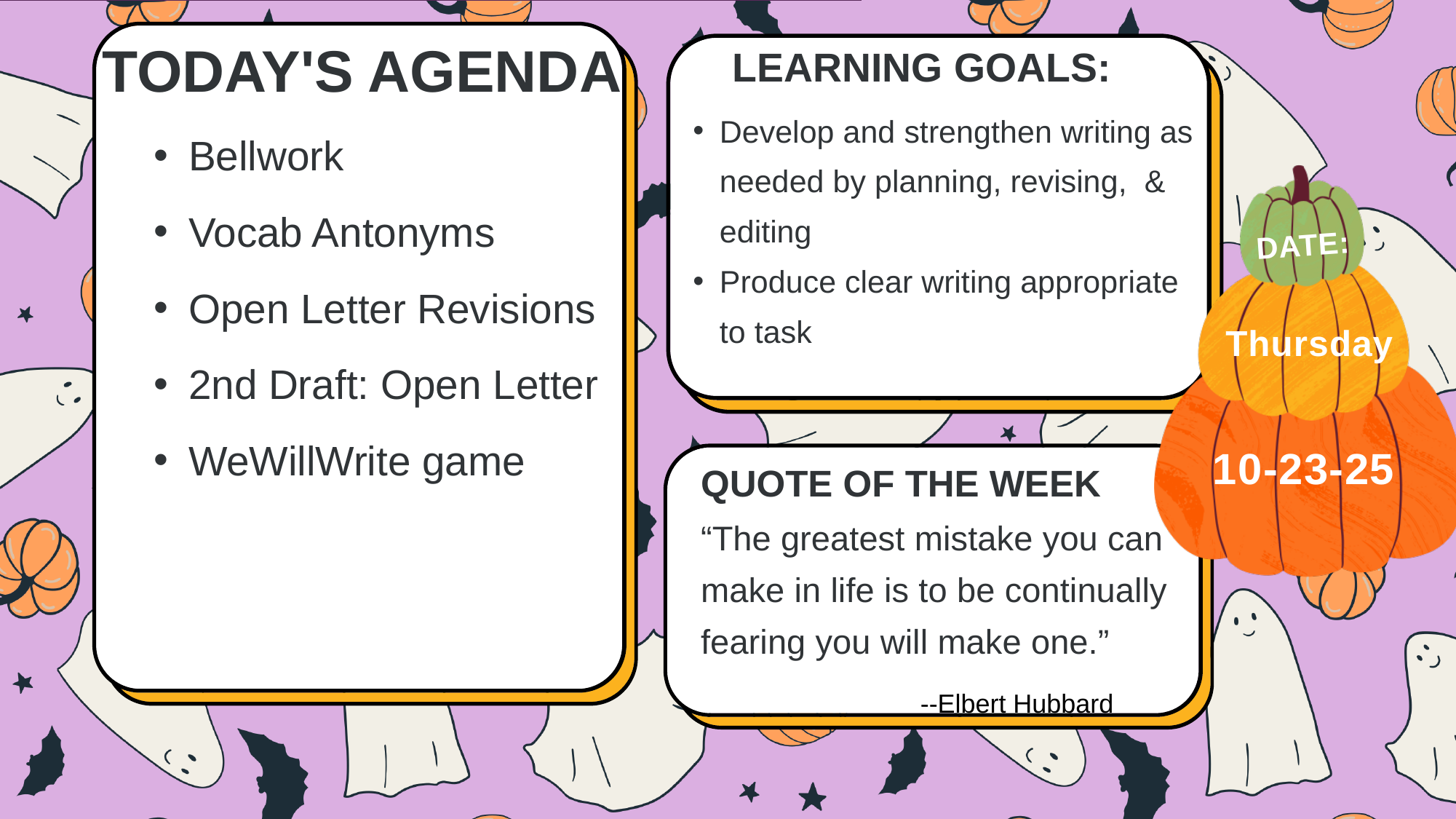

LEARNING GOALS:
Develop and strengthen writing as needed by planning, revising,  & editing
Produce clear writing appropriate to task
TODAY'S AGENDA
Bellwork
Vocab Antonyms
Open Letter Revisions
2nd Draft: Open Letter
WeWillWrite game

DATE:
Thursday
10-23-25

QUOTE OF THE WEEK
“The greatest mistake you can make in life is to be continually fearing you will make one.”
--Elbert Hubbard